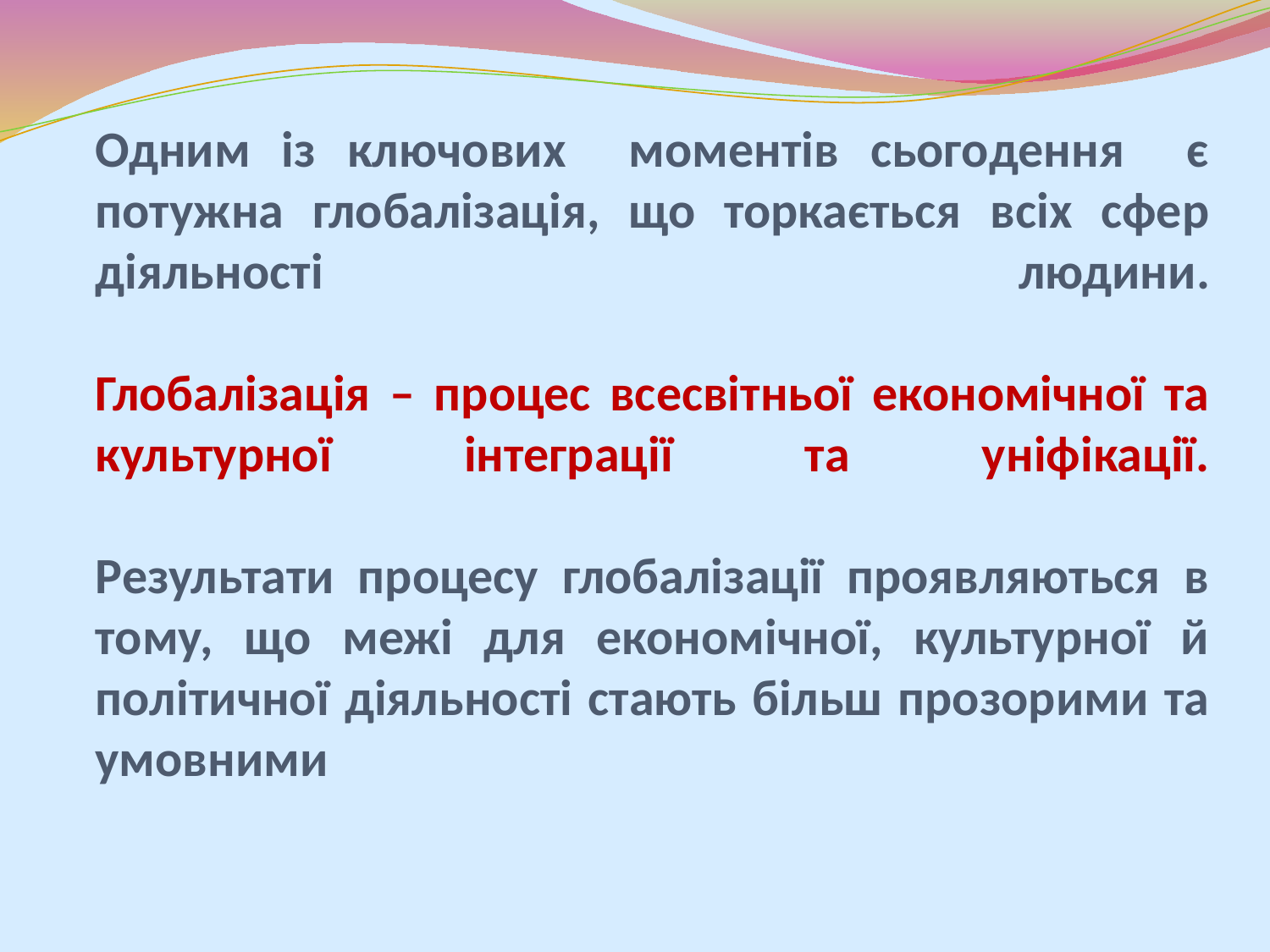

# Одним із ключових  моментів сьогодення  є потужна глобалізація, що торкається всіх сфер діяльності людини. Глобалізація – процес всесвітньої економічної та культурної інтеграції та уніфікації. Результати процесу глобалізації проявляються в тому, що межі для економічної, культурної й політичної діяльності стають більш прозорими та умовними